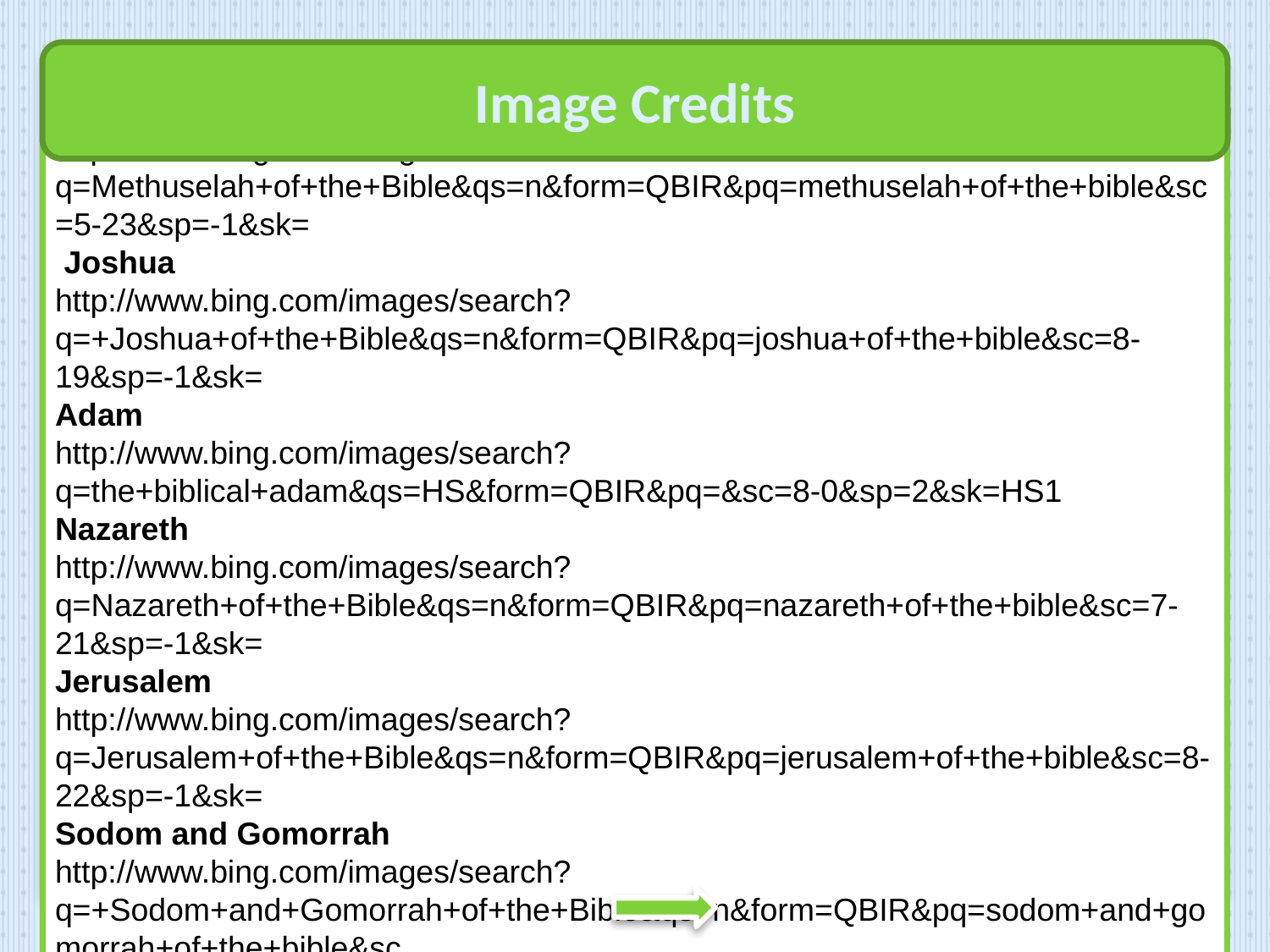

Image Credits
 Methuselah
http://www.bing.com/images/search?q=Methuselah+of+the+Bible&qs=n&form=QBIR&pq=methuselah+of+the+bible&sc=5-23&sp=-1&sk=
 Joshua
http://www.bing.com/images/search?q=+Joshua+of+the+Bible&qs=n&form=QBIR&pq=joshua+of+the+bible&sc=8-19&sp=-1&sk=
Adam
http://www.bing.com/images/search?q=the+biblical+adam&qs=HS&form=QBIR&pq=&sc=8-0&sp=2&sk=HS1
Nazareth
http://www.bing.com/images/search?q=Nazareth+of+the+Bible&qs=n&form=QBIR&pq=nazareth+of+the+bible&sc=7-21&sp=-1&sk=
Jerusalem
http://www.bing.com/images/search?q=Jerusalem+of+the+Bible&qs=n&form=QBIR&pq=jerusalem+of+the+bible&sc=8-22&sp=-1&sk=
Sodom and Gomorrah
http://www.bing.com/images/search?q=+Sodom+and+Gomorrah+of+the+Bible&qs=n&form=QBIR&pq=sodom+and+gomorrah+of+the+bible&sc